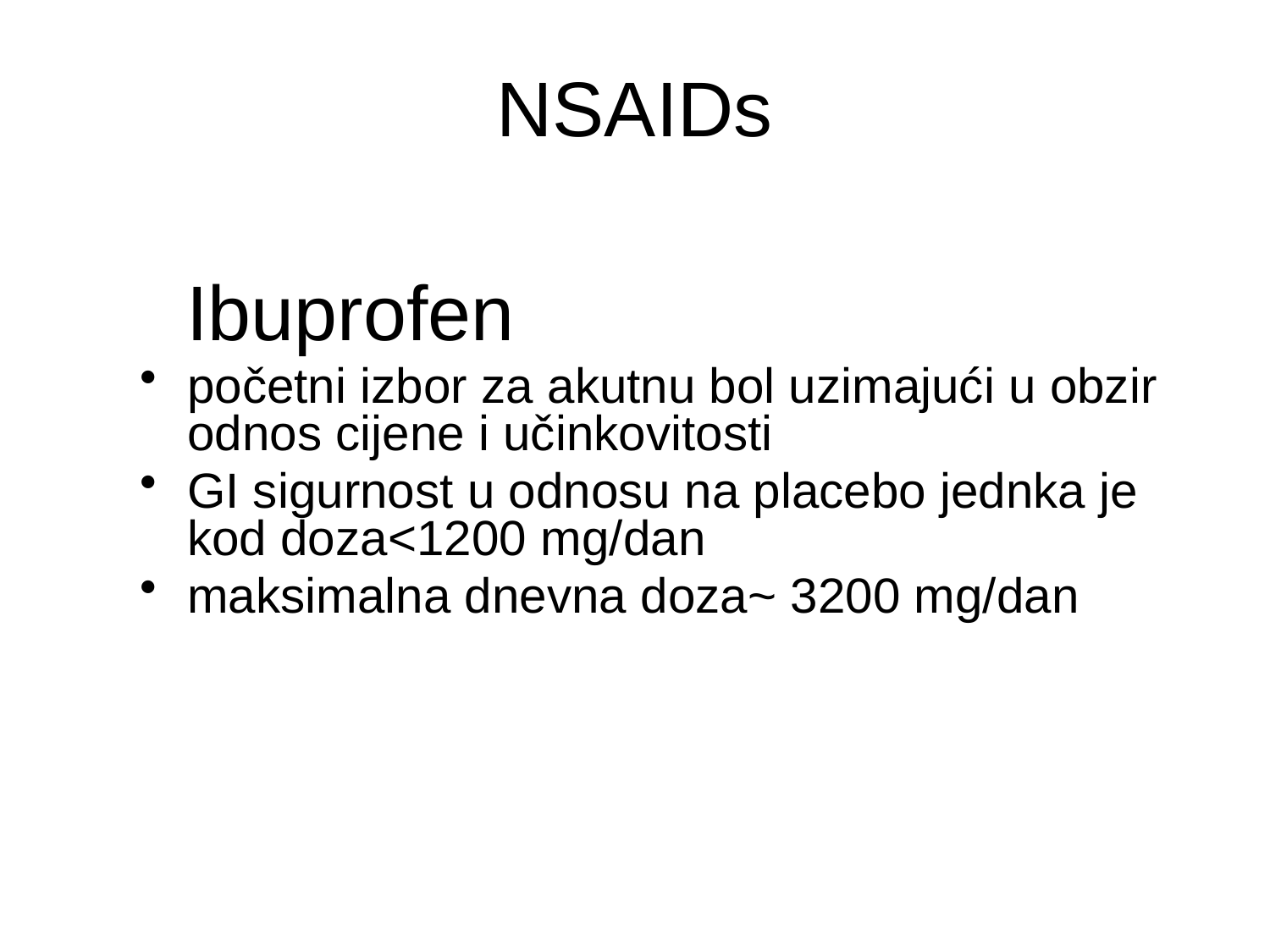

NSAIDs
   Ibuprofen
početni izbor za akutnu bol uzimajući u obzir odnos cijene i učinkovitosti
GI sigurnost u odnosu na placebo jednka je kod doza<1200 mg/dan
maksimalna dnevna doza~ 3200 mg/dan